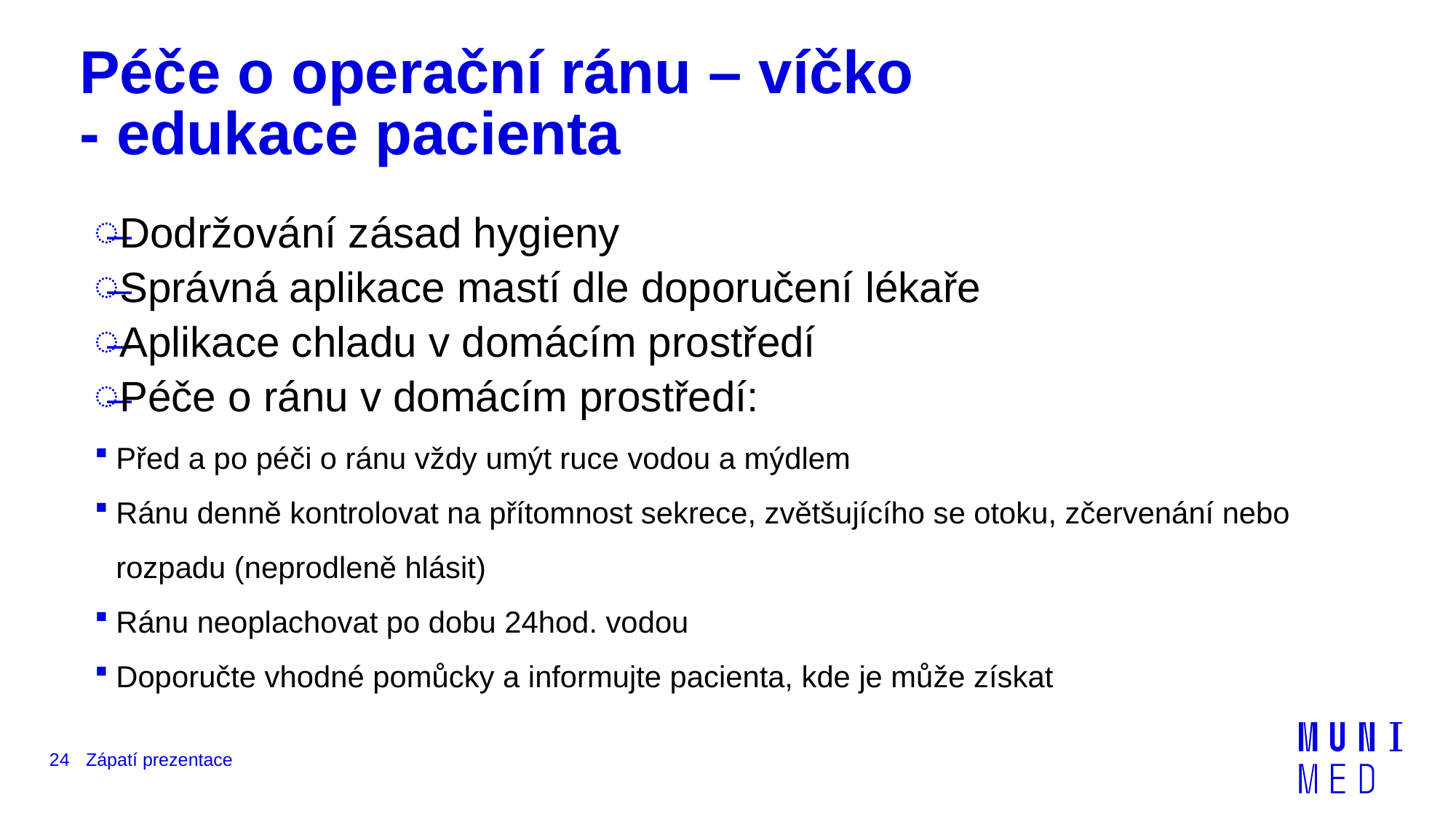

# Péče o operační ránu – víčko - edukace pacienta
Dodržování zásad hygieny
Správná aplikace mastí dle doporučení lékaře
Aplikace chladu v domácím prostředí
Péče o ránu v domácím prostředí:
Před a po péči o ránu vždy umýt ruce vodou a mýdlem
Ránu denně kontrolovat na přítomnost sekrece, zvětšujícího se otoku, zčervenání nebo rozpadu (neprodleně hlásit)
Ránu neoplachovat po dobu 24hod. vodou
Doporučte vhodné pomůcky a informujte pacienta, kde je může získat
24
Zápatí prezentace